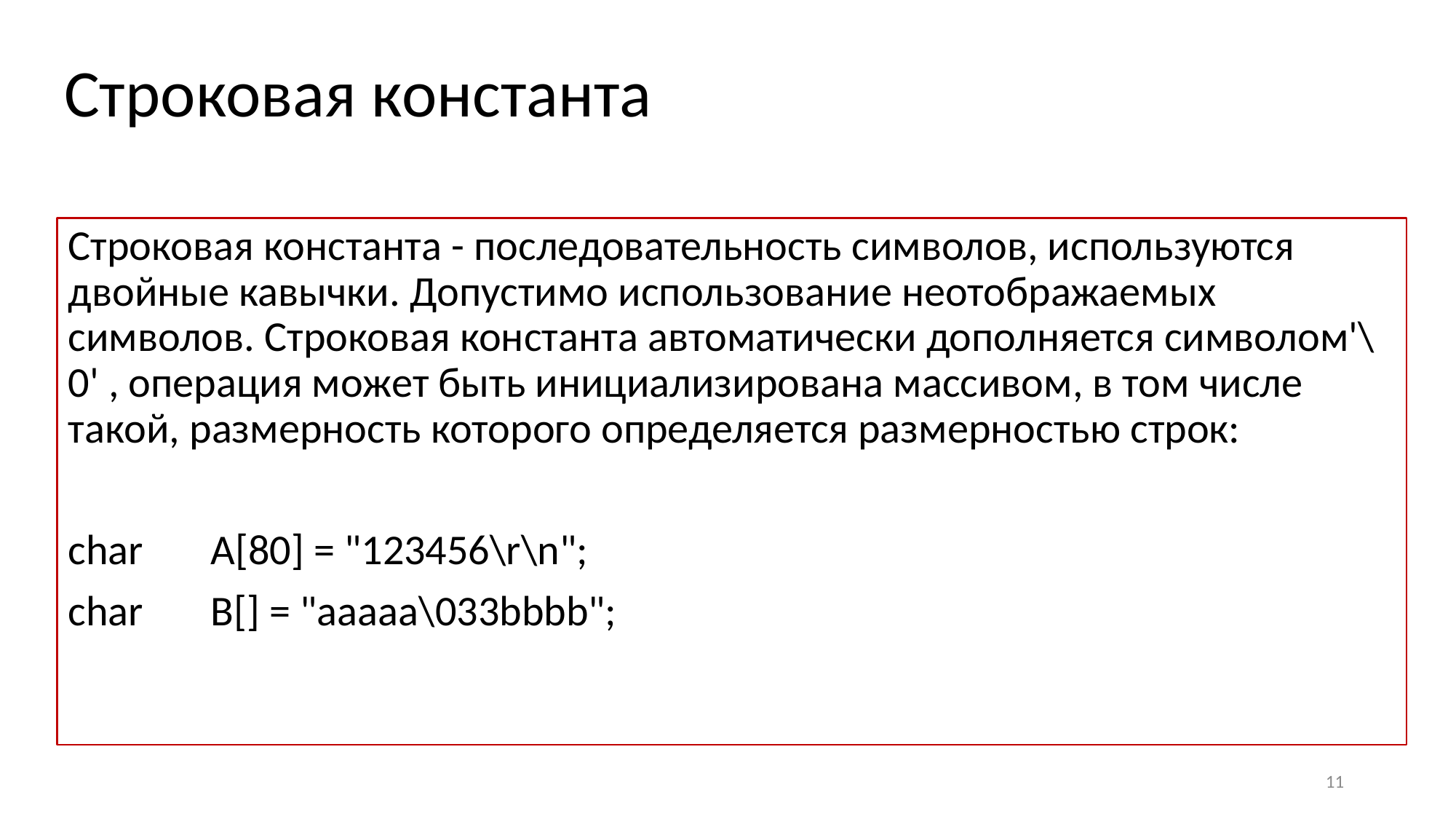

# Строковая константа
Строковая константа - последовательность символов, используются двойные кавычки. Допустимо использование неотображаемых символов. Строковая константа автоматически дополняется символом'\0' , операция может быть инициализирована массивом, в том числе такой, размерность которого определяется размерностью строк:

char       A[80] = "123456\r\n";
char       B[] = "aaaaa\033bbbb";
11